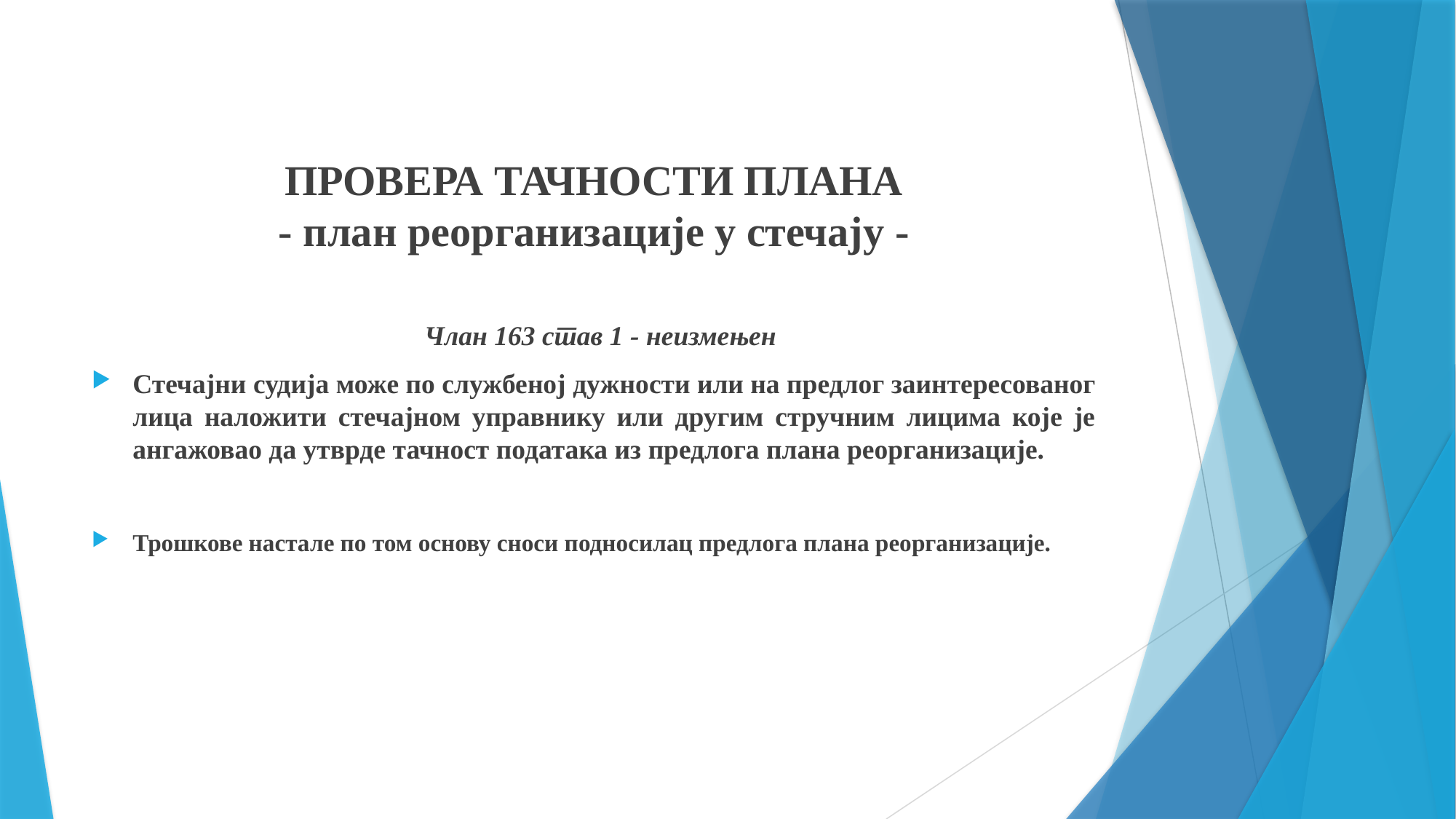

ПРОВЕРА ТАЧНОСТИ ПЛАНА
- план реорганизације у стечају -

Члан 163 став 1 - неизмењен
Стечајни судија може по службеној дужности или на предлог заинтересованог лица наложити стечајном управнику или другим стручним лицима које је ангажовао да утврде тачност података из предлога плана реорганизације.

Трошкове настале по том основу сноси подносилац предлога плана реорганизације.